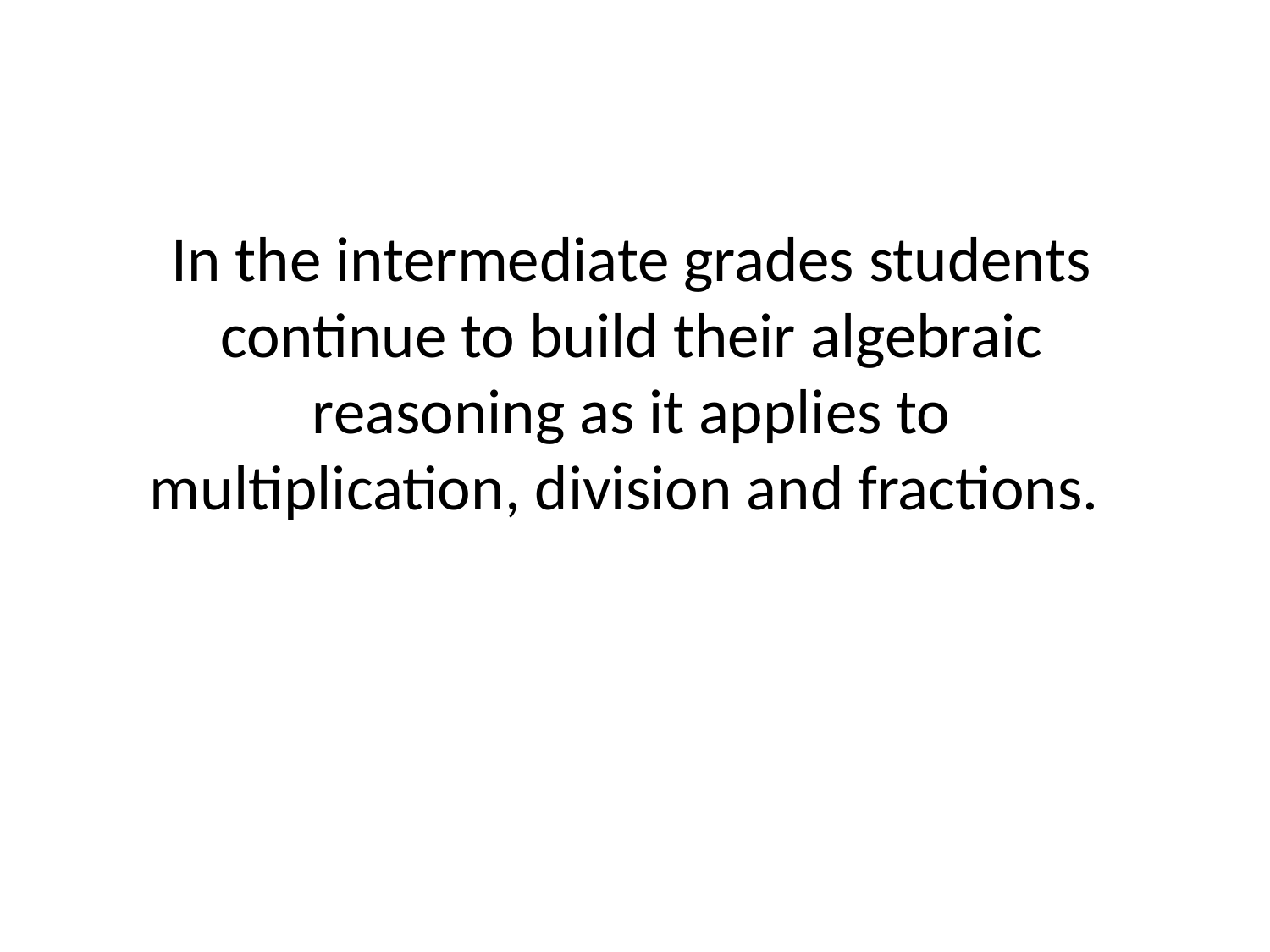

In the intermediate grades students continue to build their algebraic reasoning as it applies to multiplication, division and fractions.